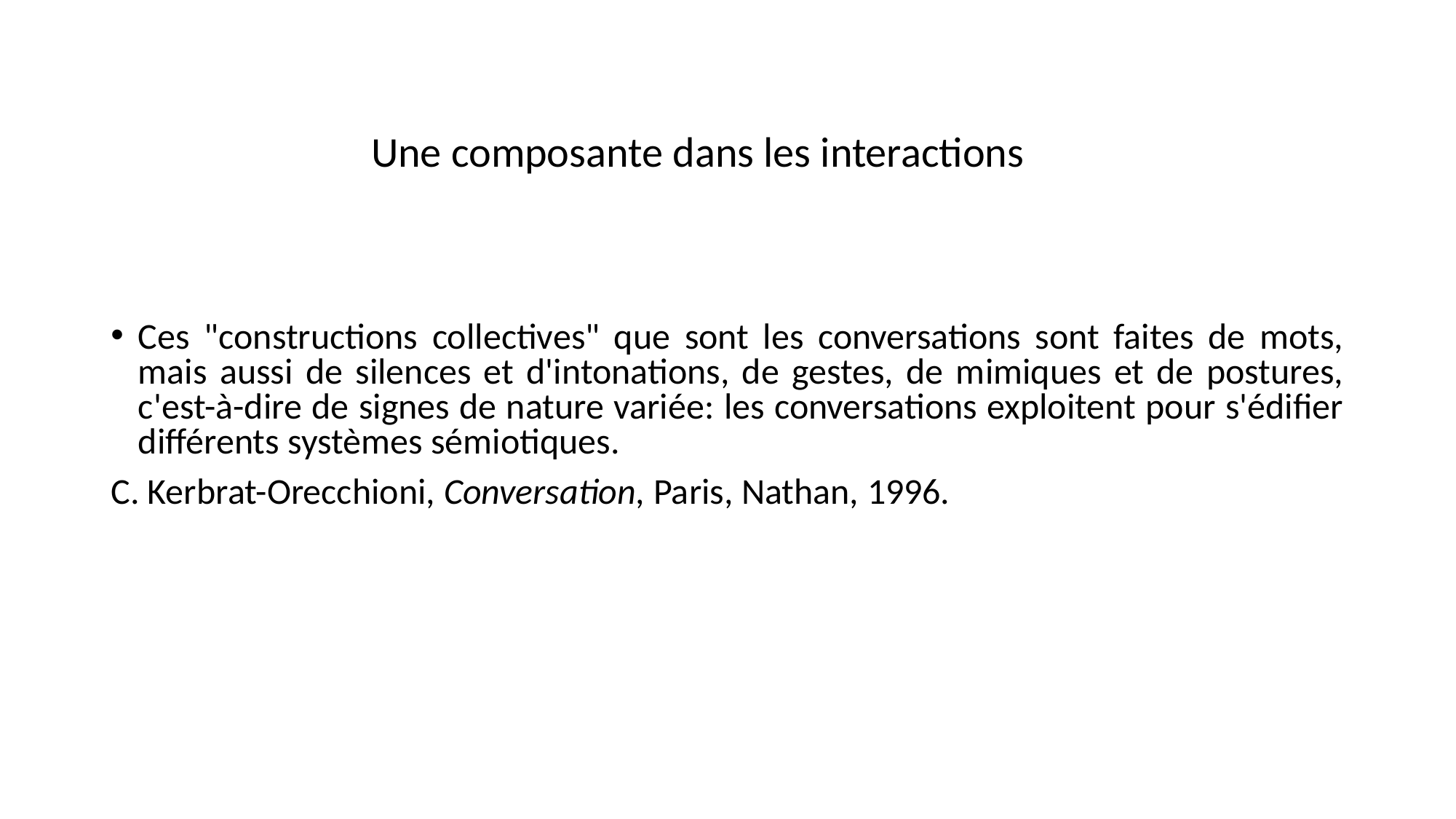

# Une composante dans les interactions

Ces "constructions collectives" que sont les conversations sont faites de mots, mais aussi de silences et d'intonations, de gestes, de mimiques et de postures, c'est-à-dire de signes de nature variée: les conversations exploitent pour s'édifier différents systèmes sémiotiques.
C. Kerbrat-Orecchioni, Conversation, Paris, Nathan, 1996.